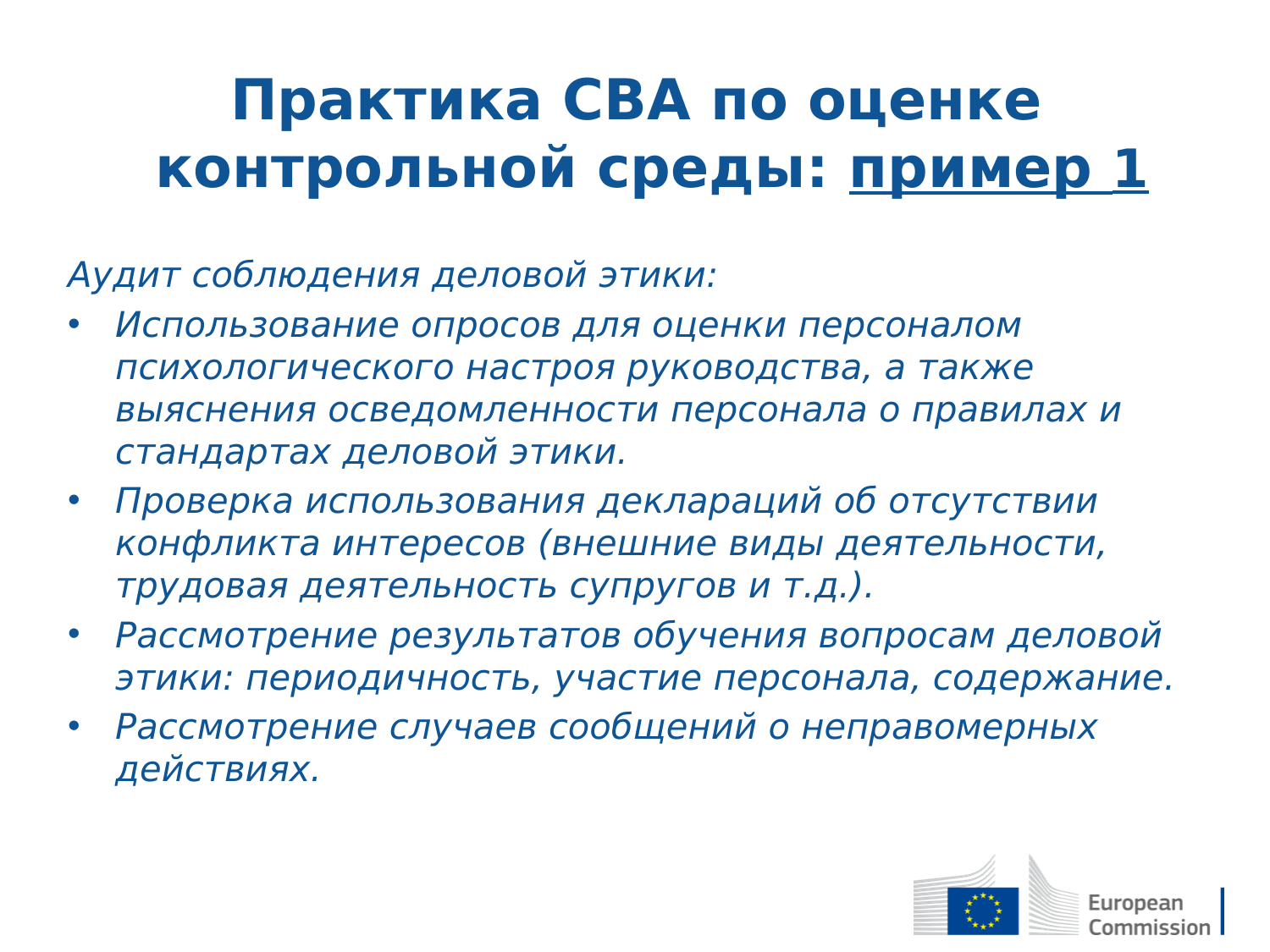

# Практика СВА по оценке контрольной среды: пример 1
Аудит соблюдения деловой этики:
Использование опросов для оценки персоналом психологического настроя руководства, а также выяснения осведомленности персонала о правилах и стандартах деловой этики.
Проверка использования деклараций об отсутствии конфликта интересов (внешние виды деятельности, трудовая деятельность супругов и т.д.).
Рассмотрение результатов обучения вопросам деловой этики: периодичность, участие персонала, содержание.
Рассмотрение случаев сообщений о неправомерных действиях.